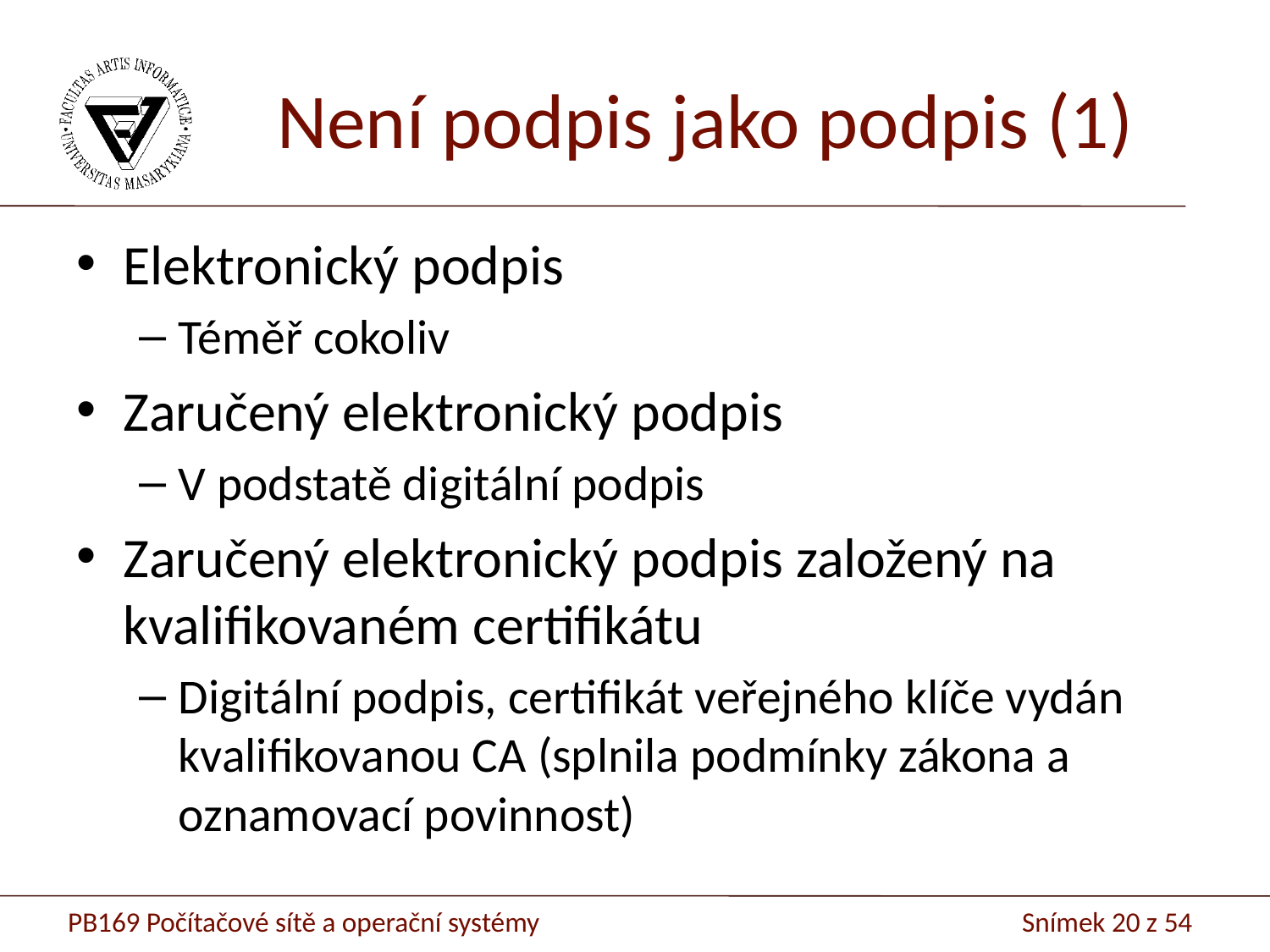

# Není podpis jako podpis (1)
Elektronický podpis
Téměř cokoliv
Zaručený elektronický podpis
V podstatě digitální podpis
Zaručený elektronický podpis založený na kvalifikovaném certifikátu
Digitální podpis, certifikát veřejného klíče vydán kvalifikovanou CA (splnila podmínky zákona a oznamovací povinnost)